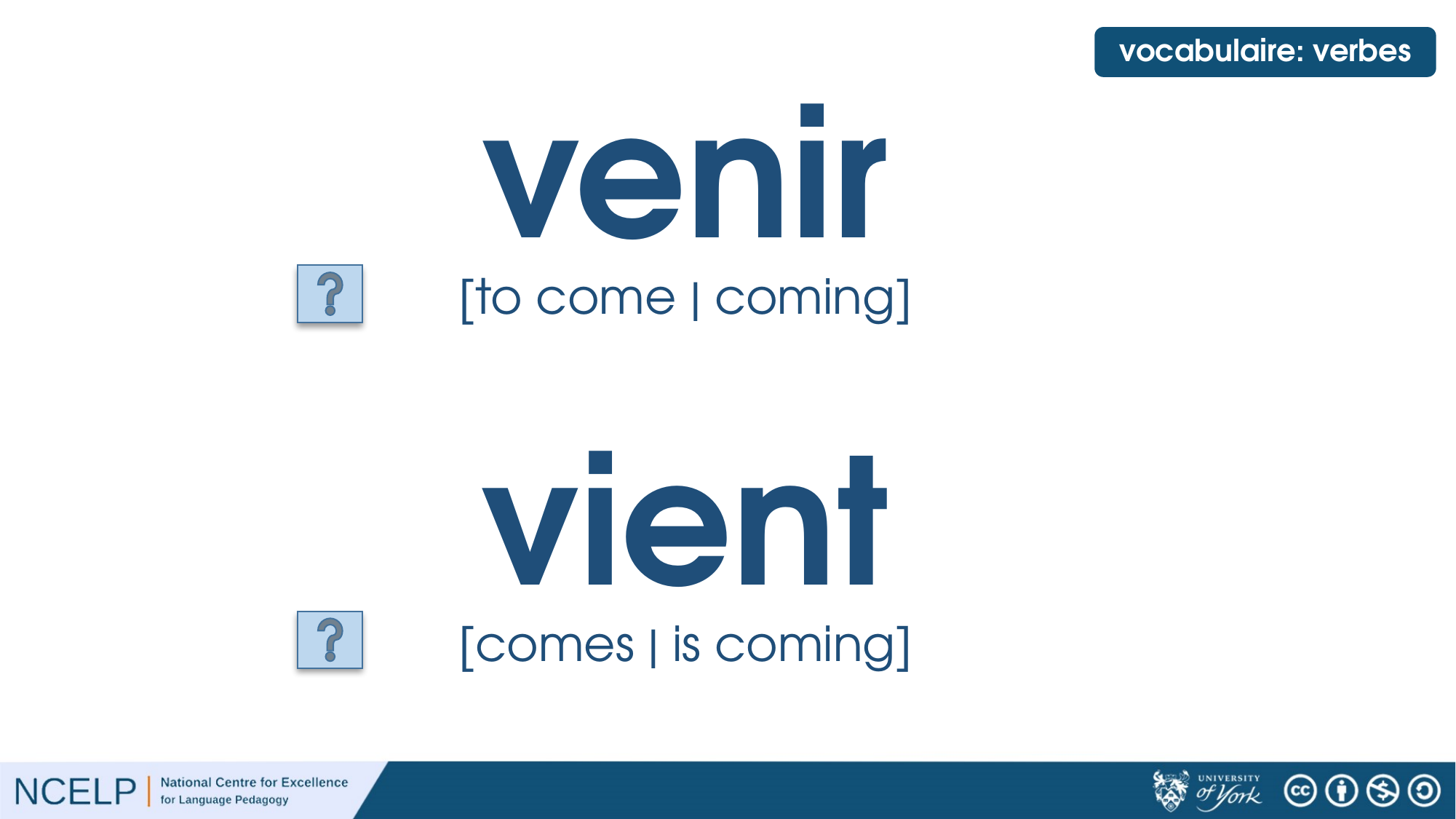

# vocabulaire: verbes

venir
[to come | coming]

vient
[comes | is coming]